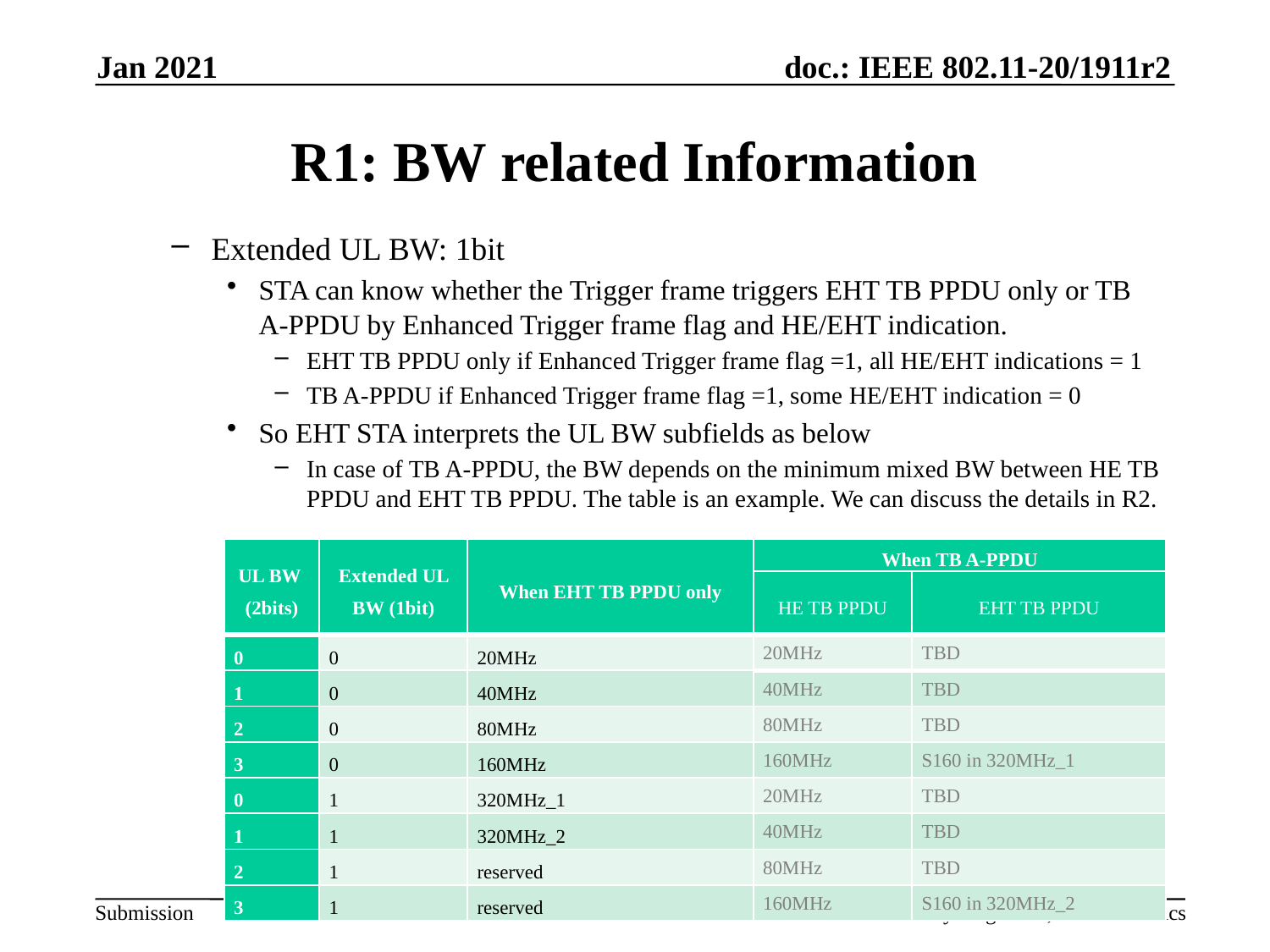

Jan 2021
# R1: BW related Information
Extended UL BW: 1bit
STA can know whether the Trigger frame triggers EHT TB PPDU only or TB A-PPDU by Enhanced Trigger frame flag and HE/EHT indication.
EHT TB PPDU only if Enhanced Trigger frame flag =1, all HE/EHT indications = 1
TB A-PPDU if Enhanced Trigger frame flag =1, some HE/EHT indication = 0
So EHT STA interprets the UL BW subfields as below
In case of TB A-PPDU, the BW depends on the minimum mixed BW between HE TB PPDU and EHT TB PPDU. The table is an example. We can discuss the details in R2.

| UL BW (2bits) | Extended UL BW (1bit) | When EHT TB PPDU only | When TB A-PPDU |  |
| --- | --- | --- | --- | --- |
|  |  |  | HE TB PPDU | EHT TB PPDU |
| 0 | 0 | 20MHz | 20MHz | TBD |
| 1 | 0 | 40MHz | 40MHz | TBD |
| 2 | 0 | 80MHz | 80MHz | TBD |
| 3 | 0 | 160MHz | 160MHz | S160 in 320MHz\_1 |
| 0 | 1 | 320MHz\_1 | 20MHz | TBD |
| 1 | 1 | 320MHz\_2 | 40MHz | TBD |
| 2 | 1 | reserved | 80MHz | TBD |
| 3 | 1 | reserved | 160MHz | S160 in 320MHz\_2 |
Slide 9
Jinyoung Chun, LG Electronics